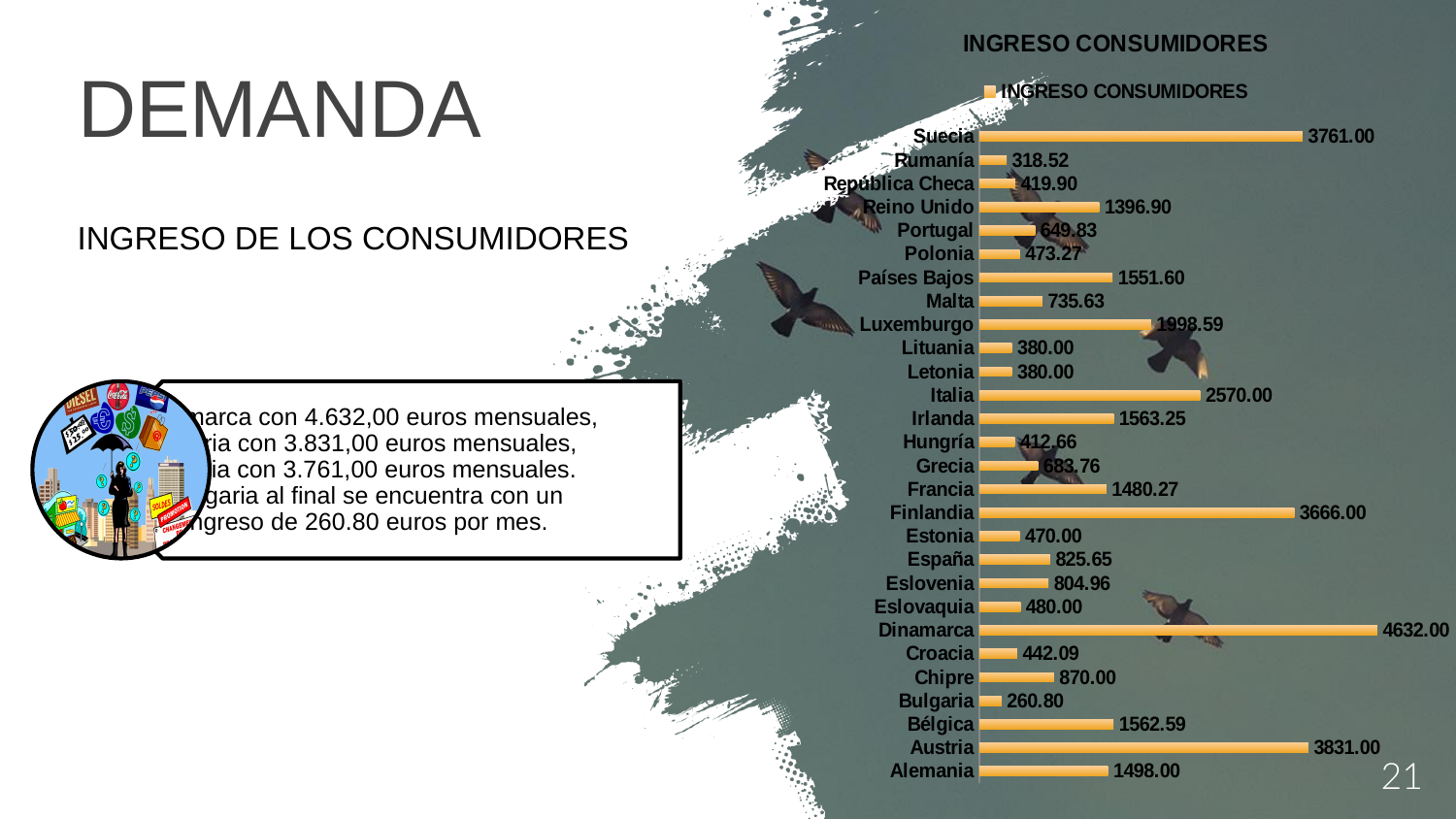

### Chart:

| Category | INGRESO CONSUMIDORES |
|---|---|
| Alemania | 1498.0 |
| Austria | 3831.0 |
| Bélgica | 1562.59 |
| Bulgaria | 260.8 |
| Chipre | 870.0 |
| Croacia | 442.09 |
| Dinamarca | 4632.0 |
| Eslovaquia | 480.0 |
| Eslovenia | 804.9599999999979 |
| España | 825.65 |
| Estonia | 470.0 |
| Finlandia | 3666.0 |
| Francia | 1480.27 |
| Grecia | 683.76 |
| Hungría | 412.66 |
| Irlanda | 1563.25 |
| Italia | 2570.0 |
| Letonia | 380.0 |
| Lituania | 380.0 |
| Luxemburgo | 1998.59 |
| Malta | 735.63 |
| Países Bajos | 1551.6 |
| Polonia | 473.27 |
| Portugal | 649.8299999999994 |
| Reino Unido | 1396.9 |
| República Checa | 419.9 |
| Rumanía | 318.52 |
| Suecia | 3761.0 |
DEMANDA
INGRESO DE LOS CONSUMIDORES
Dinamarca con 4.632,00 euros mensuales, Austria con 3.831,00 euros mensuales, Suecia con 3.761,00 euros mensuales. Bulgaria al final se encuentra con un ingreso de 260.80 euros por mes.
21